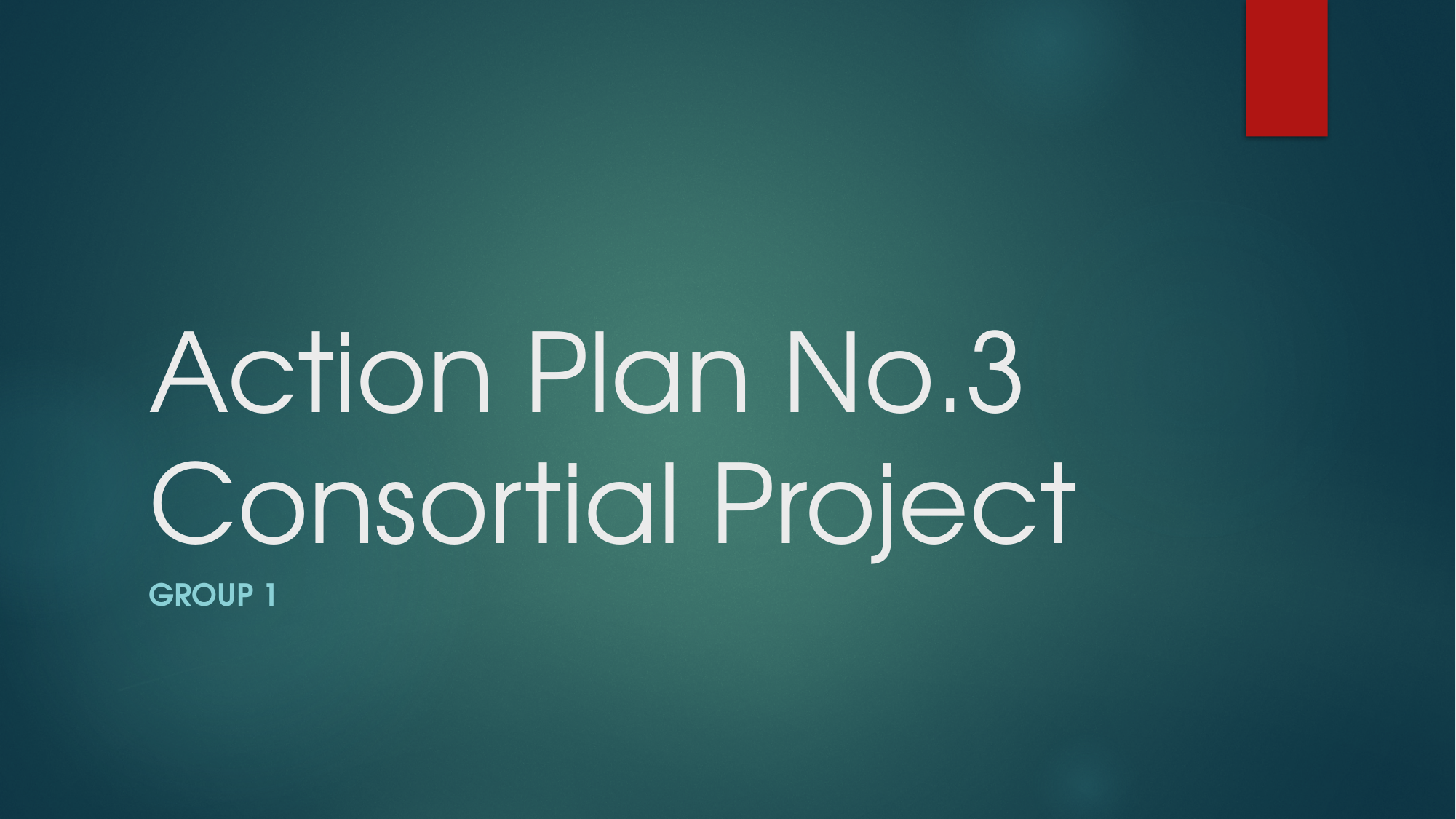

# Action Plan No.3 Consortial Project
Group 1